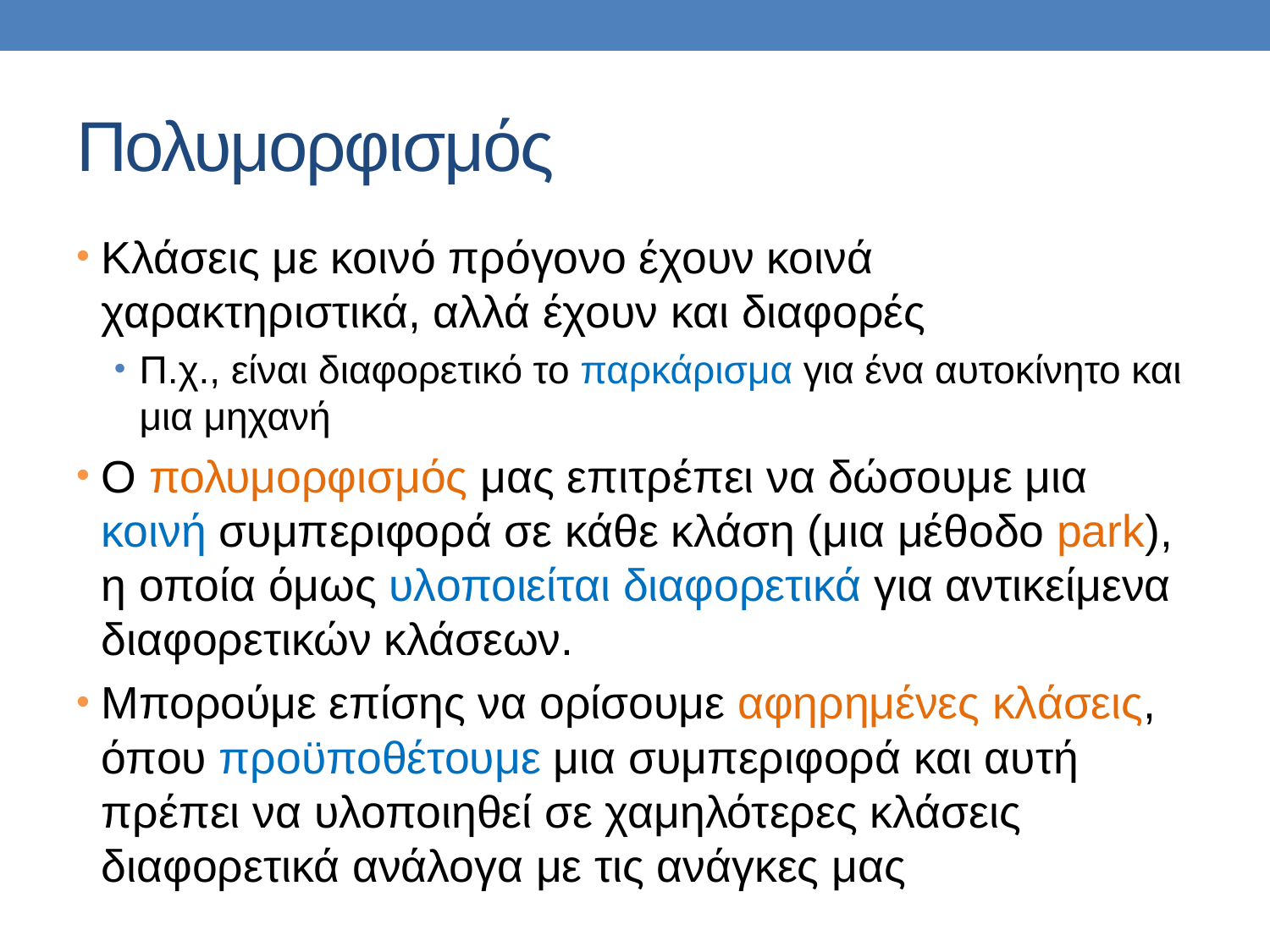

# Πολυμορφισμός
Κλάσεις με κοινό πρόγονο έχουν κοινά χαρακτηριστικά, αλλά έχουν και διαφορές
Π.χ., είναι διαφορετικό το παρκάρισμα για ένα αυτοκίνητο και μια μηχανή
Ο πολυμορφισμός μας επιτρέπει να δώσουμε μια κοινή συμπεριφορά σε κάθε κλάση (μια μέθοδο park), η οποία όμως υλοποιείται διαφορετικά για αντικείμενα διαφορετικών κλάσεων.
Μπορούμε επίσης να ορίσουμε αφηρημένες κλάσεις, όπου προϋποθέτουμε μια συμπεριφορά και αυτή πρέπει να υλοποιηθεί σε χαμηλότερες κλάσεις διαφορετικά ανάλογα με τις ανάγκες μας